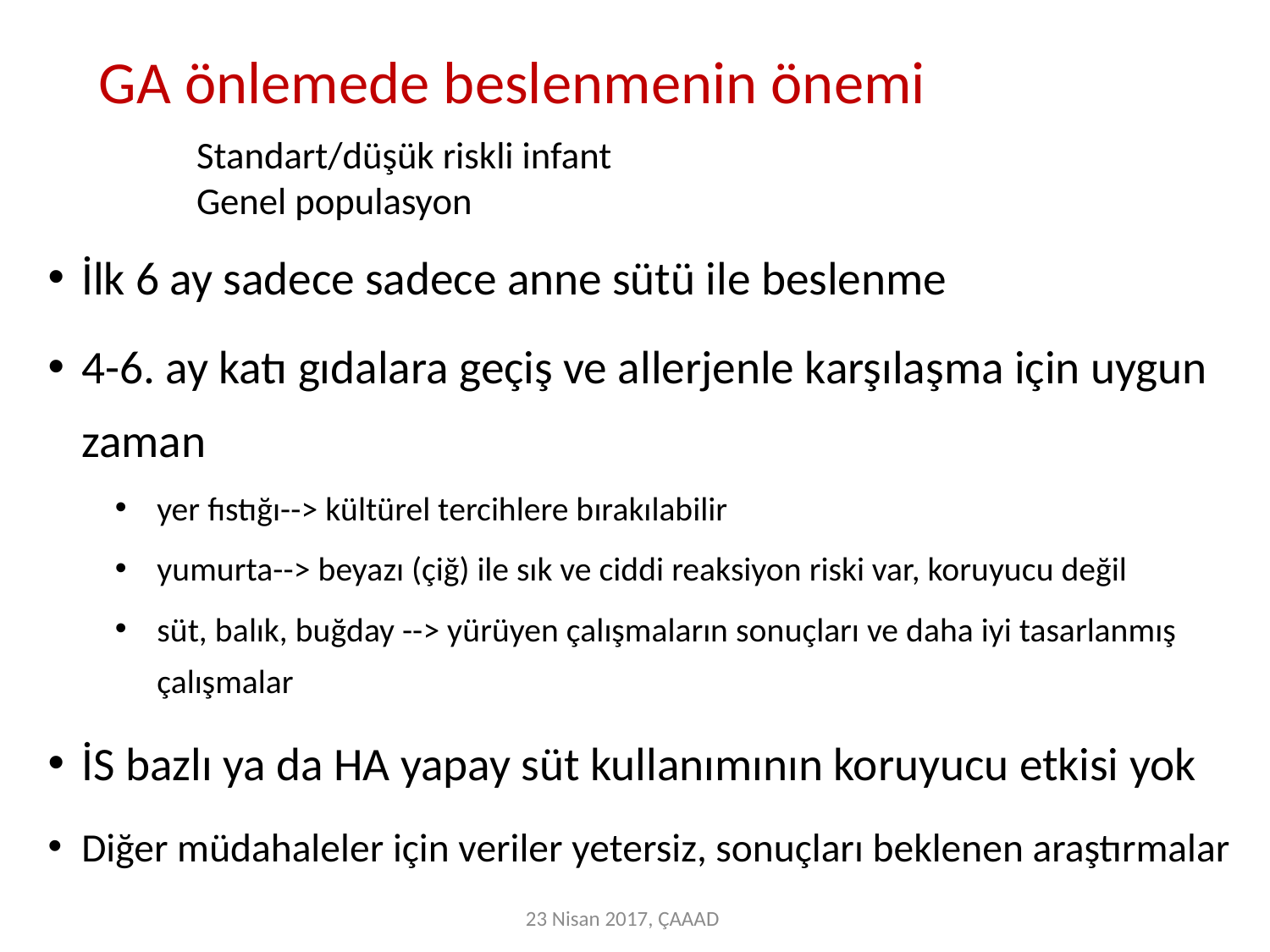

# GA önlemede beslenmenin önemi Standart/düşük riskli infant Genel populasyon

İlk 6 ay sadece sadece anne sütü ile beslenme
4-6. ay katı gıdalara geçiş ve allerjenle karşılaşma için uygun zaman
yer fıstığı--> kültürel tercihlere bırakılabilir
yumurta--> beyazı (çiğ) ile sık ve ciddi reaksiyon riski var, koruyucu değil
süt, balık, buğday --> yürüyen çalışmaların sonuçları ve daha iyi tasarlanmış çalışmalar
İS bazlı ya da HA yapay süt kullanımının koruyucu etkisi yok
Diğer müdahaleler için veriler yetersiz, sonuçları beklenen araştırmalar

23 Nisan 2017, ÇAAAD